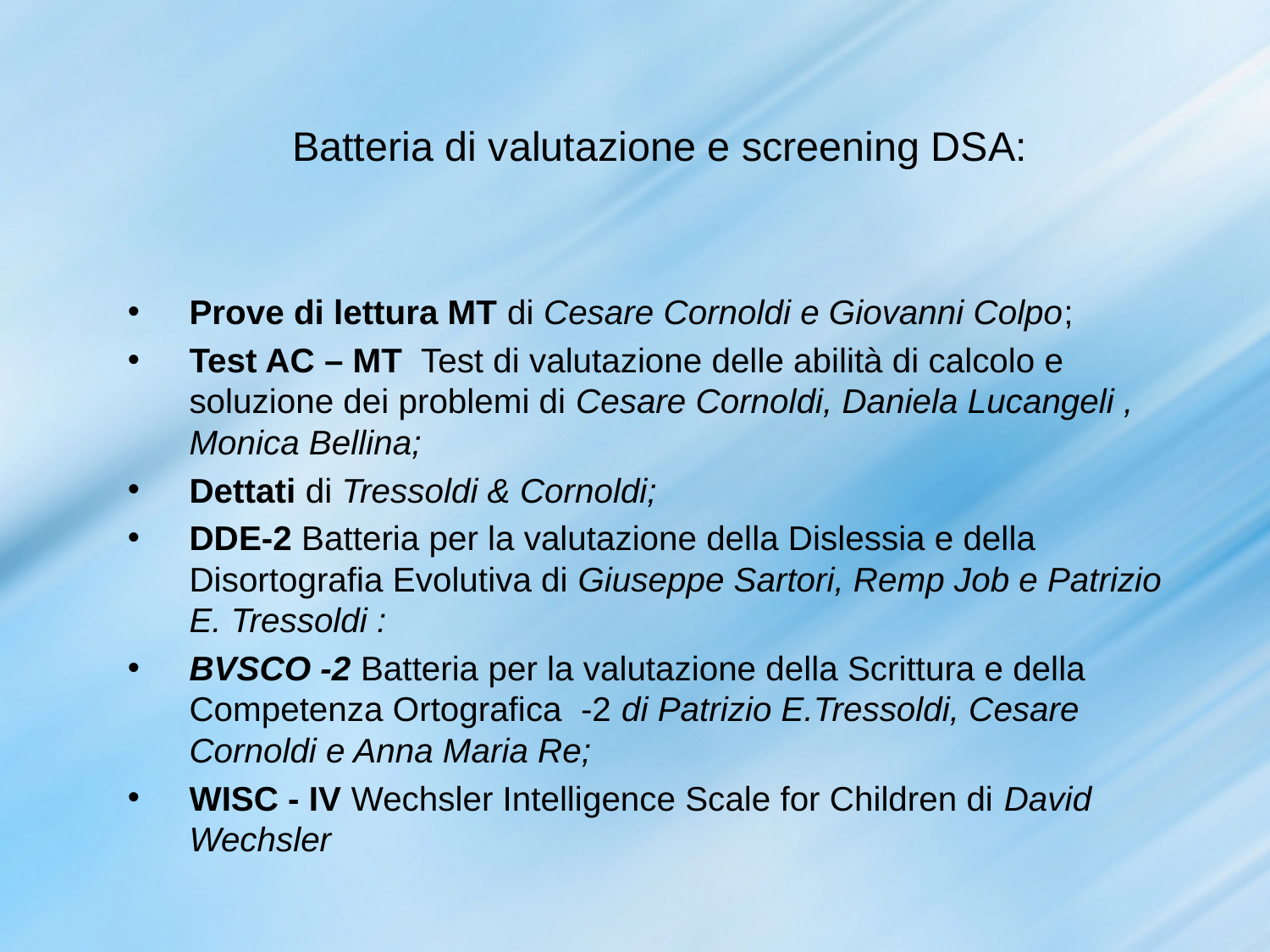

Batteria di valutazione e screening DSA:

Prove di lettura MT di Cesare Cornoldi e Giovanni Colpo;
Test AC – MT  Test di valutazione delle abilità di calcolo e soluzione dei problemi di Cesare Cornoldi, Daniela Lucangeli , Monica Bellina;
Dettati di Tressoldi & Cornoldi;
DDE-2 Batteria per la valutazione della Dislessia e della Disortografia Evolutiva di Giuseppe Sartori, Remp Job e Patrizio E. Tressoldi :
BVSCO -2 Batteria per la valutazione della Scrittura e della Competenza Ortografica  -2 di Patrizio E.Tressoldi, Cesare Cornoldi e Anna Maria Re;
WISC - IV Wechsler Intelligence Scale for Children di David Wechsler